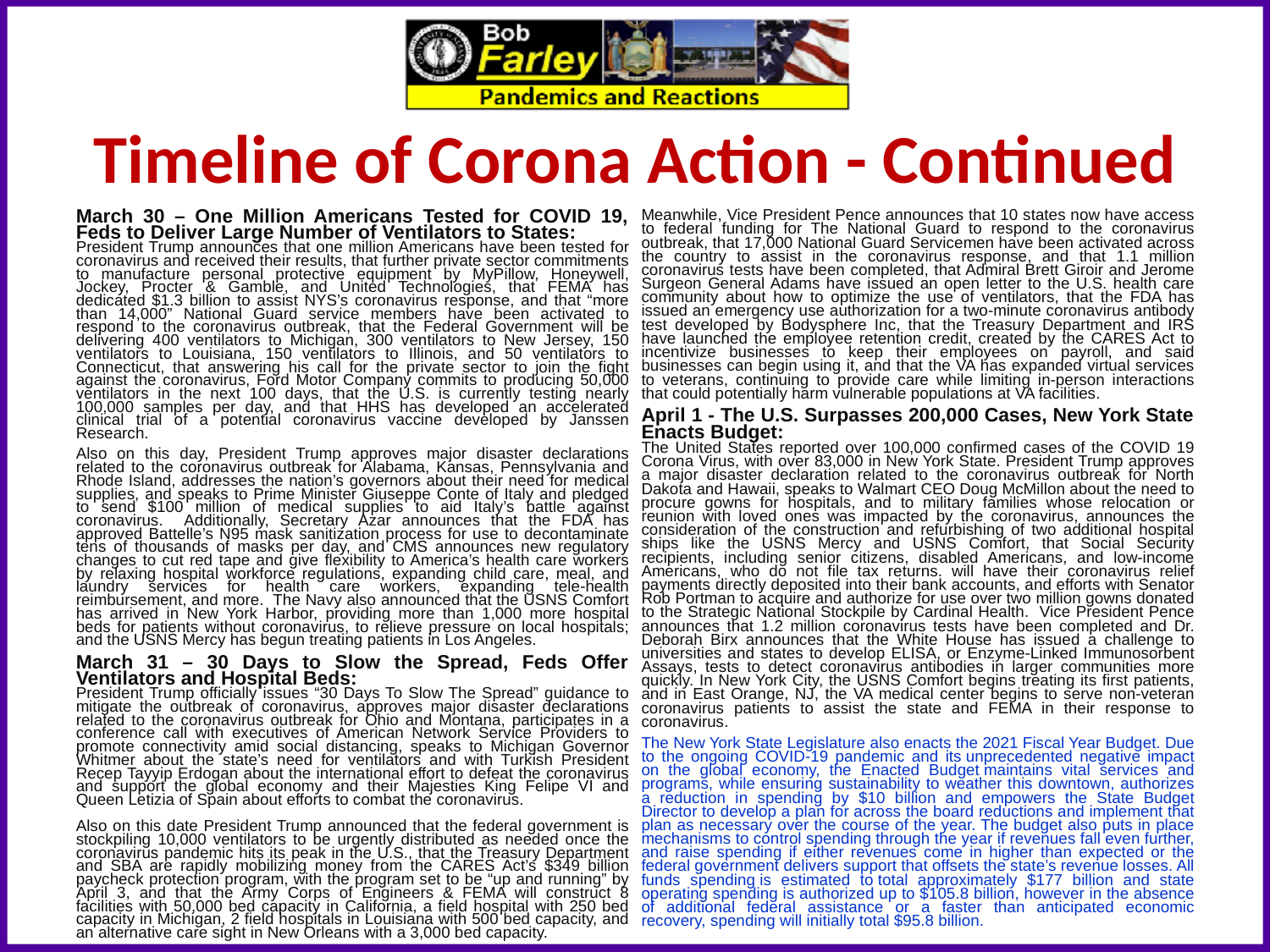

Timeline of Corona Action - Continued
March 30 – One Million Americans Tested for COVID 19, Feds to Deliver Large Number of Ventilators to States:
President Trump announces that one million Americans have been tested for coronavirus and received their results, that further private sector commitments to manufacture personal protective equipment by MyPillow, Honeywell, Jockey, Procter & Gamble, and United Technologies, that FEMA has dedicated $1.3 billion to assist NYS’s coronavirus response, and that “more than 14,000” National Guard service members have been activated to respond to the coronavirus outbreak, that the Federal Government will be delivering 400 ventilators to Michigan, 300 ventilators to New Jersey, 150 ventilators to Louisiana, 150 ventilators to Illinois, and 50 ventilators to Connecticut, that answering his call for the private sector to join the fight against the coronavirus, Ford Motor Company commits to producing 50,000 ventilators in the next 100 days, that the U.S. is currently testing nearly 100,000 samples per day, and that HHS has developed an accelerated clinical trial of a potential coronavirus vaccine developed by Janssen Research.

Also on this day, President Trump approves major disaster declarations related to the coronavirus outbreak for Alabama, Kansas, Pennsylvania and Rhode Island, addresses the nation’s governors about their need for medical supplies, and speaks to Prime Minister Giuseppe Conte of Italy and pledged to send $100 million of medical supplies to aid Italy’s battle against coronavirus.  Additionally, Secretary Azar announces that the FDA has approved Battelle’s N95 mask sanitization process for use to decontaminate tens of thousands of masks per day, and CMS announces new regulatory changes to cut red tape and give flexibility to America’s health care workers by relaxing hospital workforce regulations, expanding child care, meal, and laundry services for health care workers, expanding tele-health reimbursement, and more.  The Navy also announced that the USNS Comfort has arrived in New York Harbor, providing more than 1,000 more hospital beds for patients without coronavirus, to relieve pressure on local hospitals; and the USNS Mercy has begun treating patients in Los Angeles.

March 31 – 30 Days to Slow the Spread, Feds Offer Ventilators and Hospital Beds:
President Trump officially issues “30 Days To Slow The Spread” guidance to mitigate the outbreak of coronavirus, approves major disaster declarations related to the coronavirus outbreak for Ohio and Montana, participates in a conference call with executives of American Network Service Providers to promote connectivity amid social distancing, speaks to Michigan Governor Whitmer about the state’s need for ventilators and with Turkish President Recep Tayyip Erdogan about the international effort to defeat the coronavirus and support the global economy and their Majesties King Felipe VI and Queen Letizia of Spain about efforts to combat the coronavirus.

Also on this date President Trump announced that the federal government is stockpiling 10,000 ventilators to be urgently distributed as needed once the coronavirus pandemic hits its peak in the U.S., that the Treasury Department and SBA are rapidly mobilizing money from the CARES Act’s $349 billion paycheck protection program, with the program set to be “up and running” by April 3, and that the Army Corps of Engineers & FEMA will construct 8 facilities with 50,000 bed capacity in California, a field hospital with 250 bed capacity in Michigan, 2 field hospitals in Louisiana with 500 bed capacity, and an alternative care sight in New Orleans with a 3,000 bed capacity.

Meanwhile, Vice President Pence announces that 10 states now have access to federal funding for The National Guard to respond to the coronavirus outbreak, that 17,000 National Guard Servicemen have been activated across the country to assist in the coronavirus response, and that 1.1 million coronavirus tests have been completed, that Admiral Brett Giroir and Jerome Surgeon General Adams have issued an open letter to the U.S. health care community about how to optimize the use of ventilators, that the FDA has issued an emergency use authorization for a two-minute coronavirus antibody test developed by Bodysphere Inc, that the Treasury Department and IRS have launched the employee retention credit, created by the CARES Act to incentivize businesses to keep their employees on payroll, and said businesses can begin using it, and that the VA has expanded virtual services to veterans, continuing to provide care while limiting in-person interactions that could potentially harm vulnerable populations at VA facilities.

April 1 - The U.S. Surpasses 200,000 Cases, New York State Enacts Budget:
The United States reported over 100,000 confirmed cases of the COVID 19 Corona Virus, with over 83,000 in New York State. President Trump approves a major disaster declaration related to the coronavirus outbreak for North Dakota and Hawaii, speaks to Walmart CEO Doug McMillon about the need to procure gowns for hospitals, and to military families whose relocation or reunion with loved ones was impacted by the coronavirus, announces the consideration of the construction and refurbishing of two additional hospital ships like the USNS Mercy and USNS Comfort, that Social Security recipients, including senior citizens, disabled Americans, and low-income Americans, who do not file tax returns. will have their coronavirus relief payments directly deposited into their bank accounts, and efforts with Senator Rob Portman to acquire and authorize for use over two million gowns donated to the Strategic National Stockpile by Cardinal Health.  Vice President Pence announces that 1.2 million coronavirus tests have been completed and Dr. Deborah Birx announces that the White House has issued a challenge to universities and states to develop ELISA, or Enzyme-Linked Immunosorbent Assays, tests to detect coronavirus antibodies in larger communities more quickly. In New York City, the USNS Comfort begins treating its first patients, and in East Orange, NJ, the VA medical center begins to serve non-veteran coronavirus patients to assist the state and FEMA in their response to coronavirus.

The New York State Legislature also enacts the 2021 Fiscal Year Budget. Due to the ongoing COVID-19 pandemic and its unprecedented negative impact on the global economy, the Enacted Budget maintains vital services and programs, while ensuring sustainability to weather this downtown, authorizes a reduction in spending by $10 billion and empowers the State Budget Director to develop a plan for across the board reductions and implement that plan as necessary over the course of the year. The budget also puts in place mechanisms to control spending through the year if revenues fall even further, and raise spending if either revenues come in higher than expected or the federal government delivers support that offsets the state’s revenue losses. All funds spending is estimated to total approximately $177 billion and state operating spending is authorized up to $105.8 billion, however in the absence of additional federal assistance or a faster than anticipated economic recovery, spending will initially total $95.8 billion.